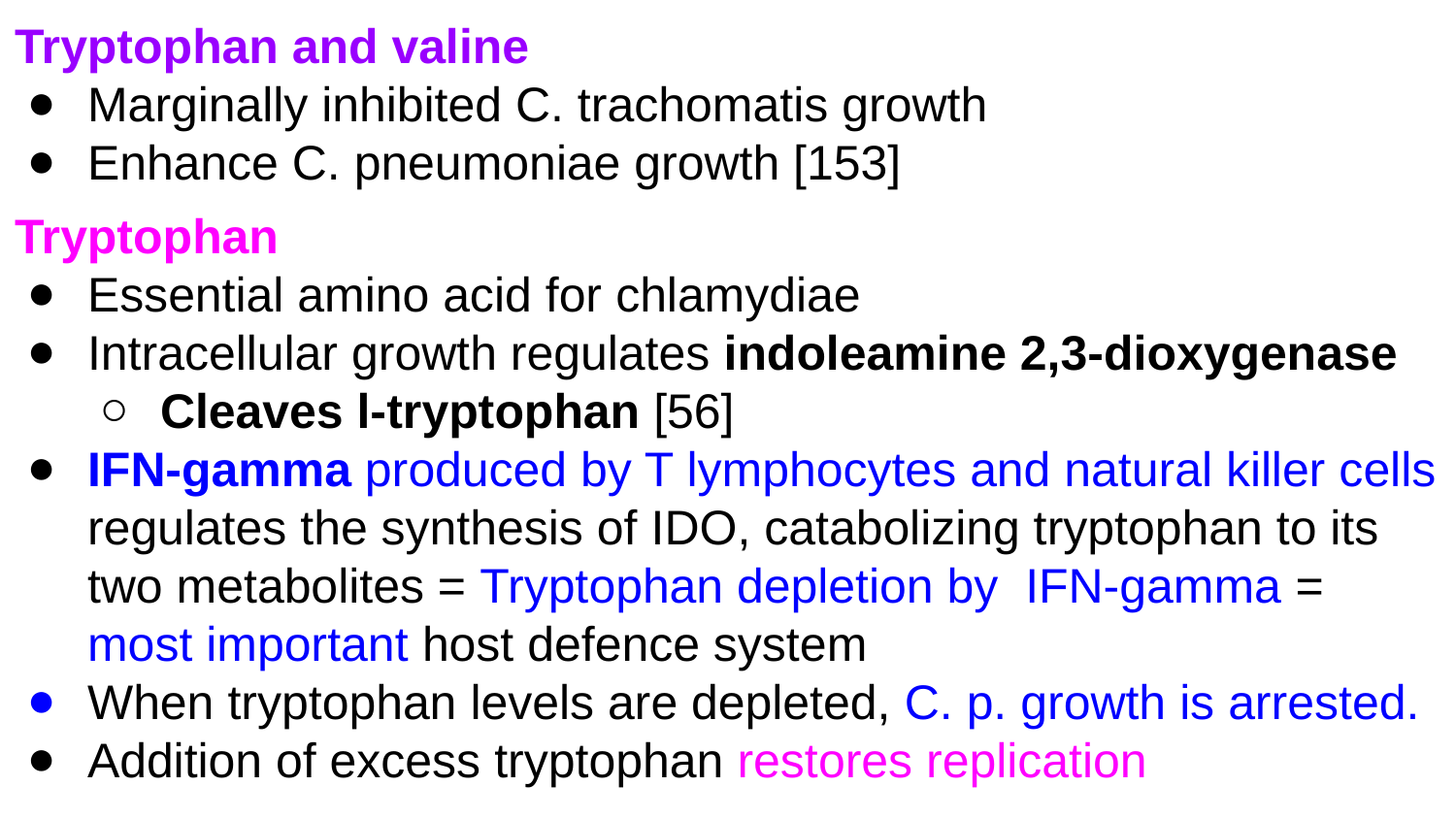

Tryptophan and valine
Marginally inhibited C. trachomatis growth
Enhance C. pneumoniae growth [153]
Tryptophan
Essential amino acid for chlamydiae
Intracellular growth regulates indoleamine 2,3-dioxygenase
Cleaves l-tryptophan [56]
IFN-gamma produced by T lymphocytes and natural killer cells regulates the synthesis of IDO, catabolizing tryptophan to its two metabolites = Tryptophan depletion by  IFN-gamma = most important host defence system
When tryptophan levels are depleted, C. p. growth is arrested.
Addition of excess tryptophan restores replication